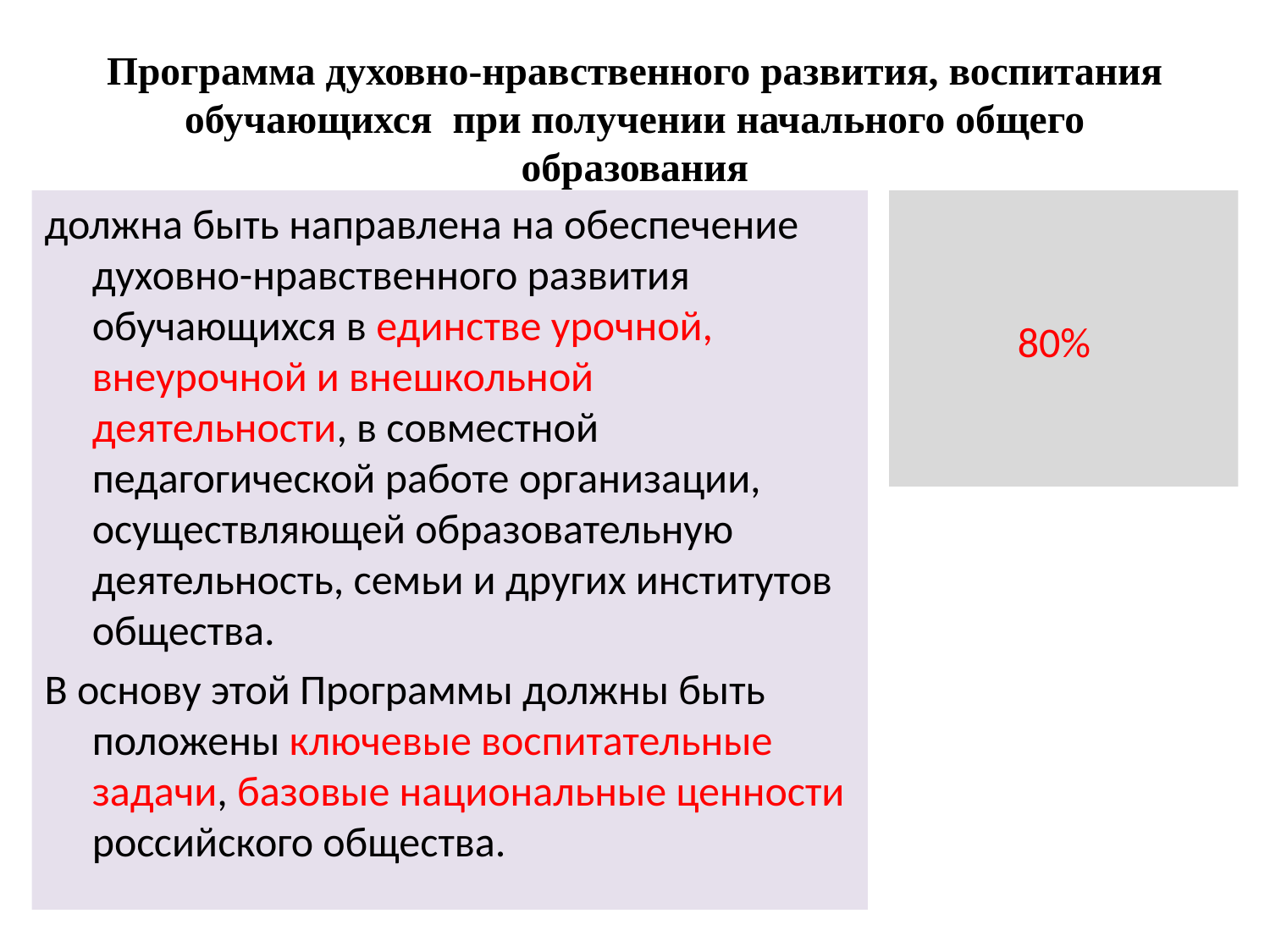

# Программа духовно-нравственного развития, воспитания обучающихся  при получении начального общего образования
должна быть направлена на обеспечение духовно-нравственного развития обучающихся в единстве урочной, внеурочной и внешкольной деятельности, в совместной педагогической работе организации, осуществляющей образовательную деятельность, семьи и других институтов общества.
В основу этой Программы должны быть положены ключевые воспитательные задачи, базовые национальные ценности российского общества.

80%